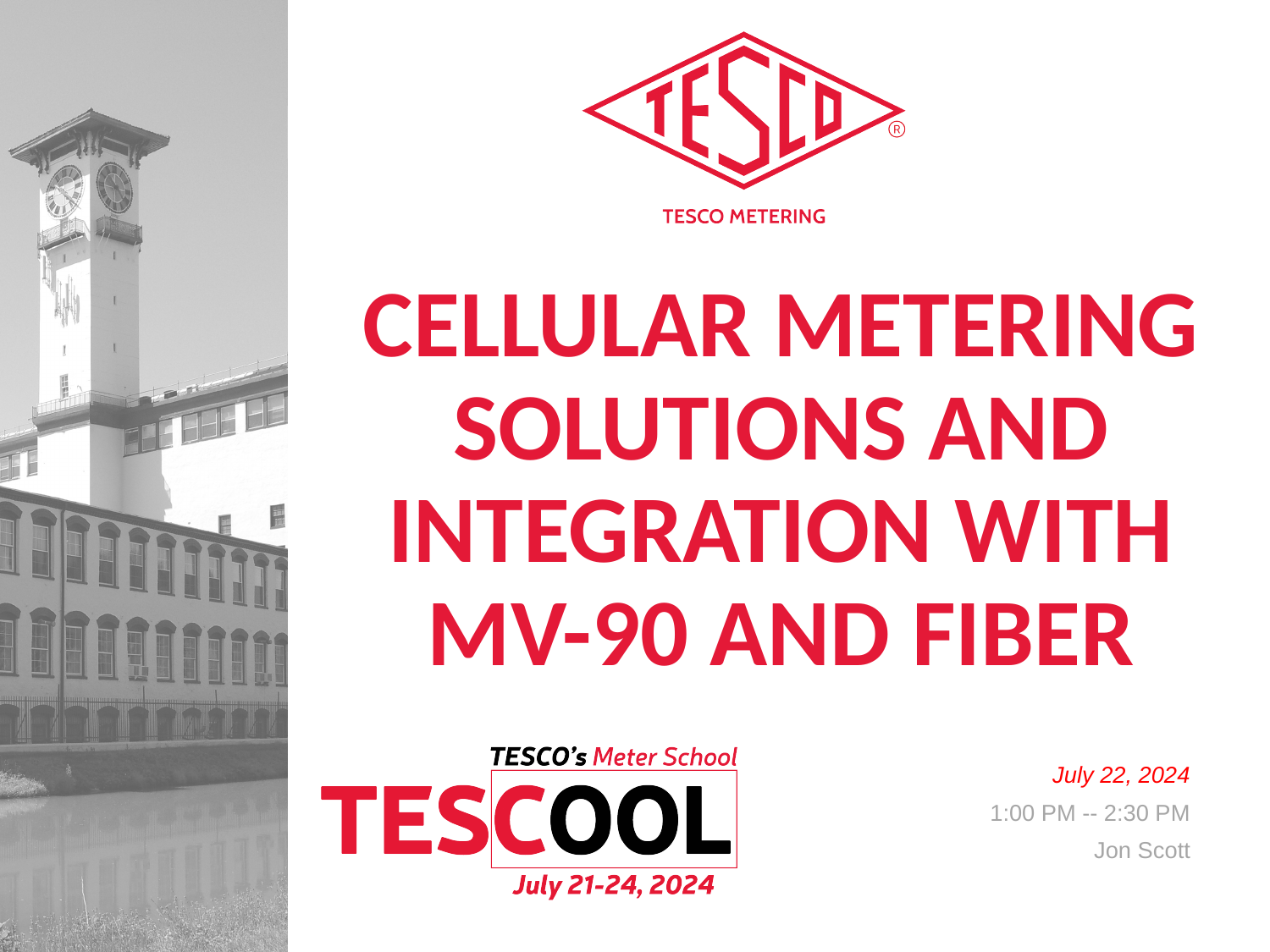

# Cellular Metering Solutions and Integration with MV-90 and Fiber
July 22, 2024
1:00 PM -- 2:30 PM
Jon Scott